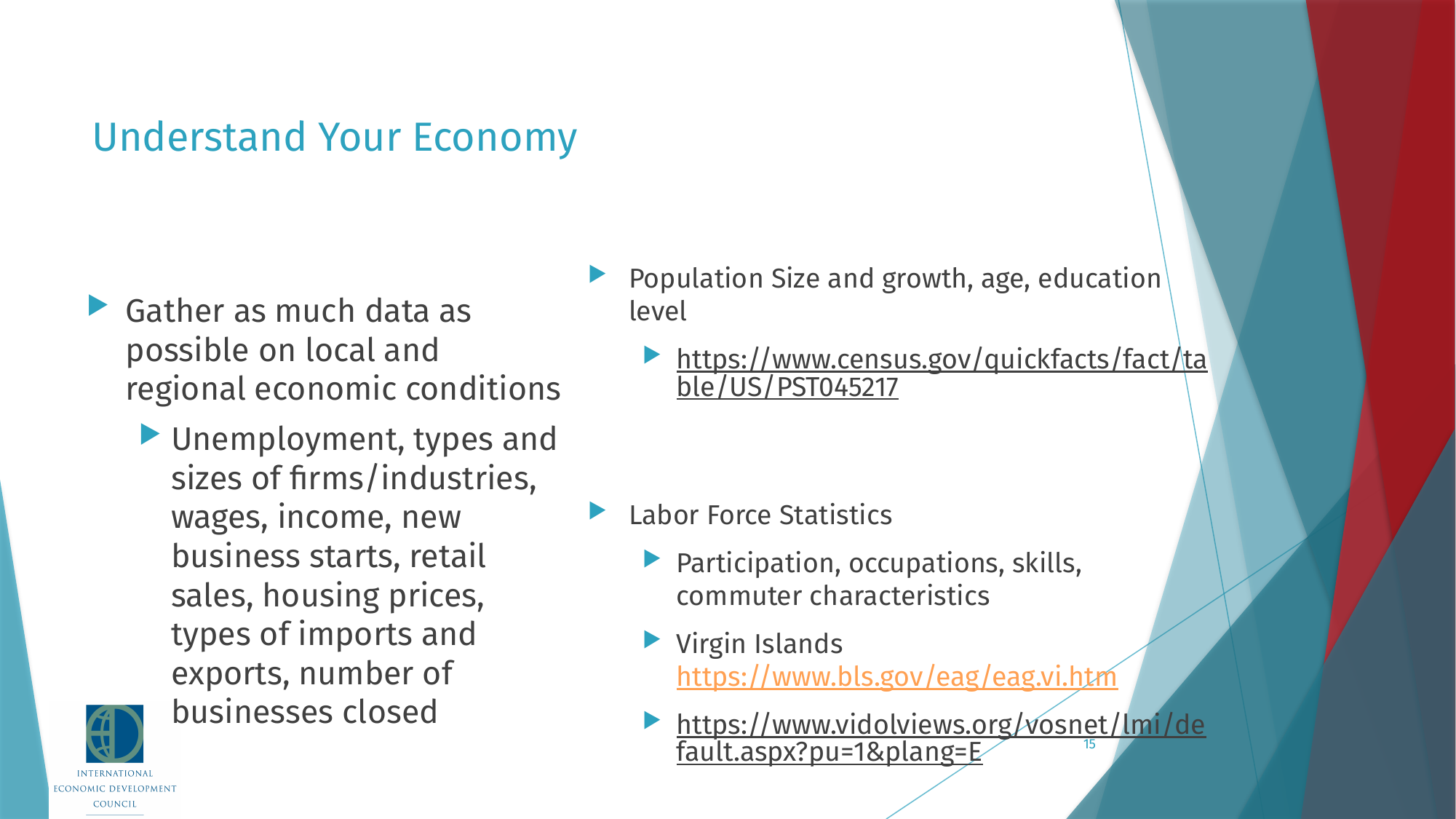

# Understand Your Economy
Population Size and growth, age, education level
https://www.census.gov/quickfacts/fact/table/US/PST045217

Labor Force Statistics
Participation, occupations, skills, commuter characteristics
Virgin Islands https://www.bls.gov/eag/eag.vi.htm
https://www.vidolviews.org/vosnet/lmi/default.aspx?pu=1&plang=E
Gather as much data as possible on local and regional economic conditions
Unemployment, types and sizes of firms/industries, wages, income, new business starts, retail sales, housing prices, types of imports and exports, number of businesses closed

15